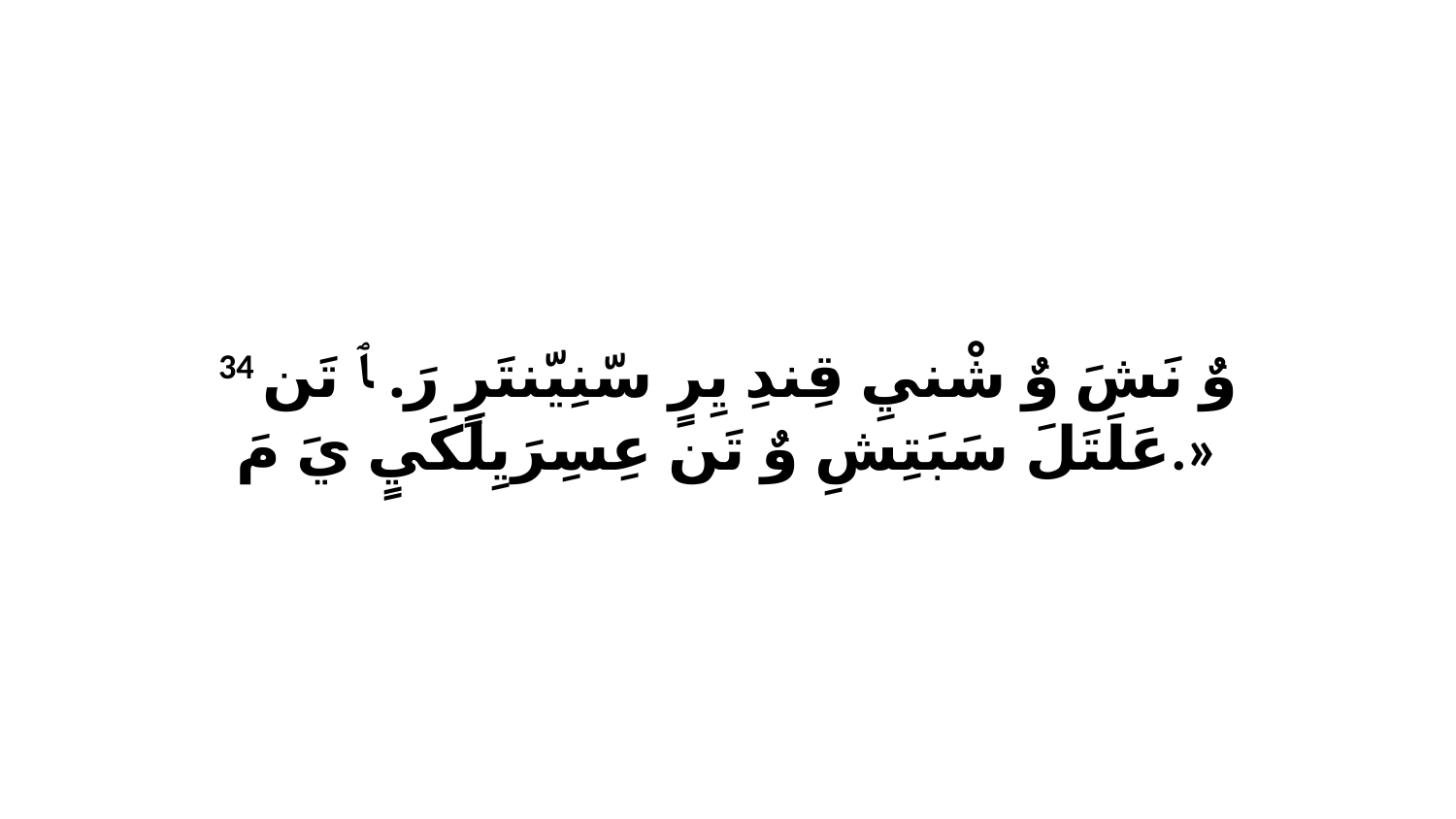

34 وٌ نَشَ وٌ شْنيِ قِندِ يِرٍ سّنِيّنتَرٍ رَ. ﭑ تَن عَلَتَلَ سَبَتِشِ وٌ تَن عِسِرَيِلَكَيٍ يَ مَ.»